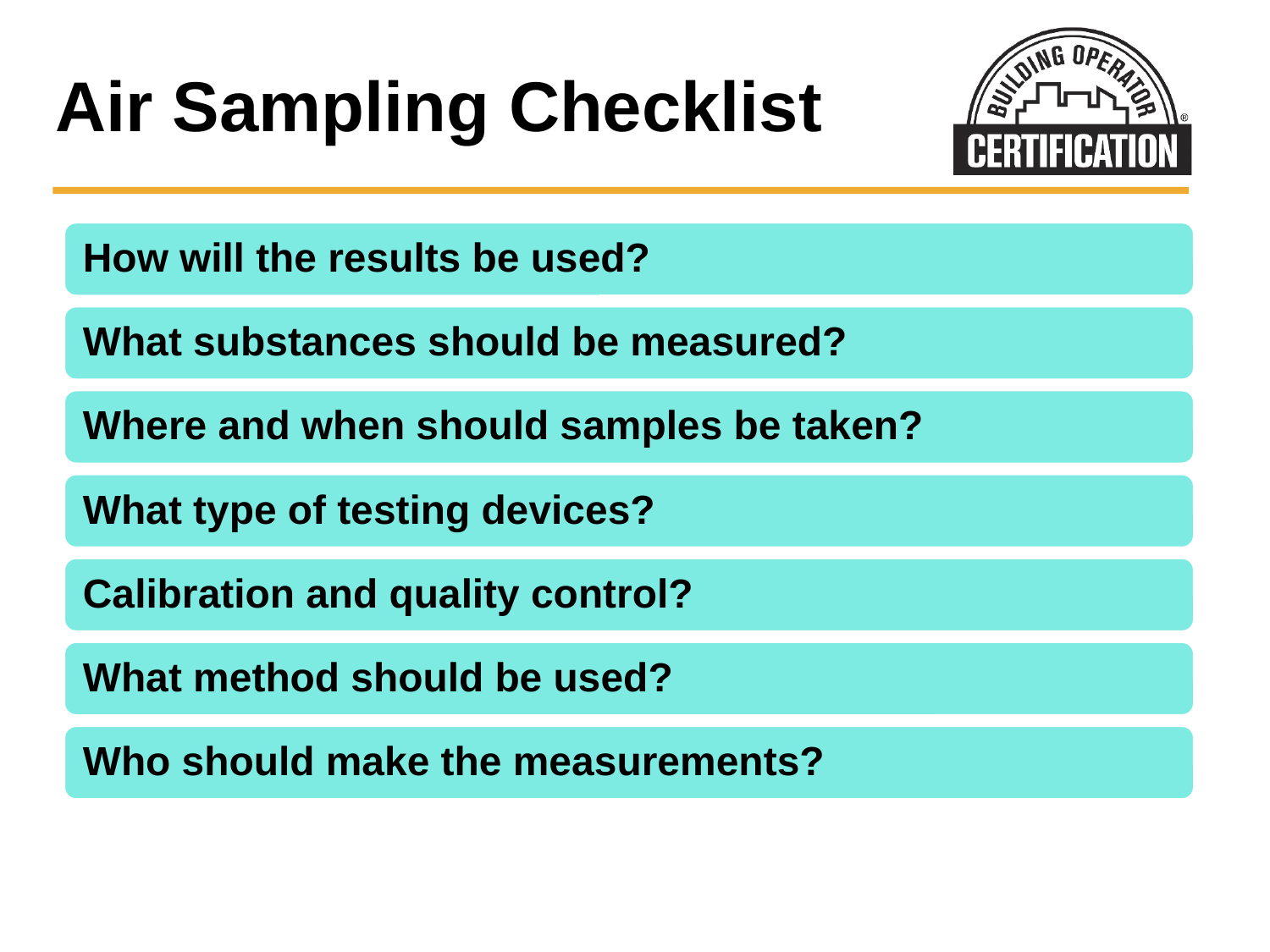

# Air Sampling Checklist
How will the results be used?
What substances should be measured?
Where and when should samples be taken?
What type of testing devices?
Calibration and quality control?
What method should be used?
Who should make the measurements?